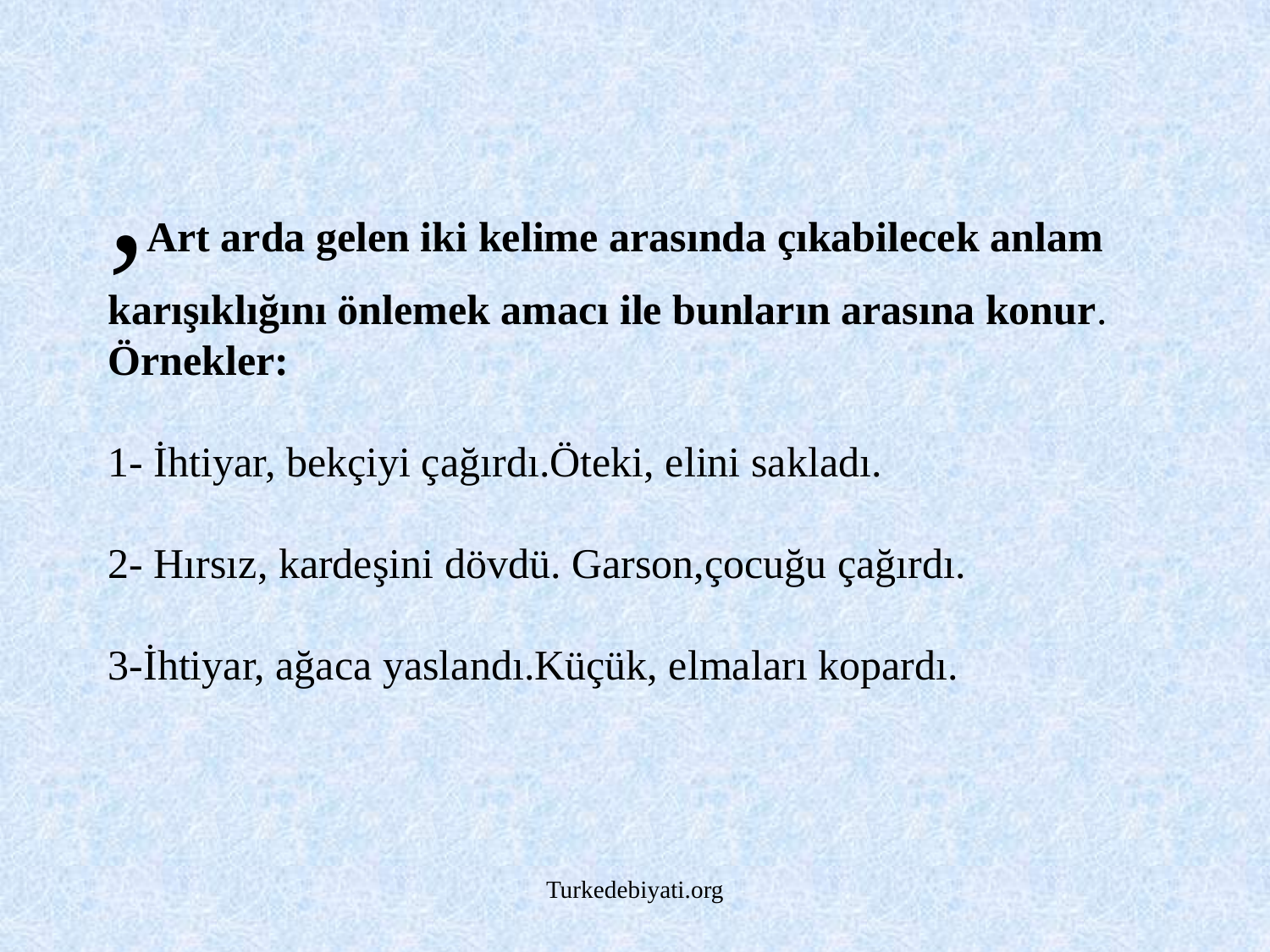

# ,Art arda gelen iki kelime arasında çıkabilecek anlam karışıklığını önlemek amacı ile bunların arasına konur. Örnekler: 1- İhtiyar, bekçiyi çağırdı.Öteki, elini sakladı. 2- Hırsız, kardeşini dövdü. Garson,çocuğu çağırdı. 3-İhtiyar, ağaca yaslandı.Küçük, elmaları kopardı.
Turkedebiyati.org